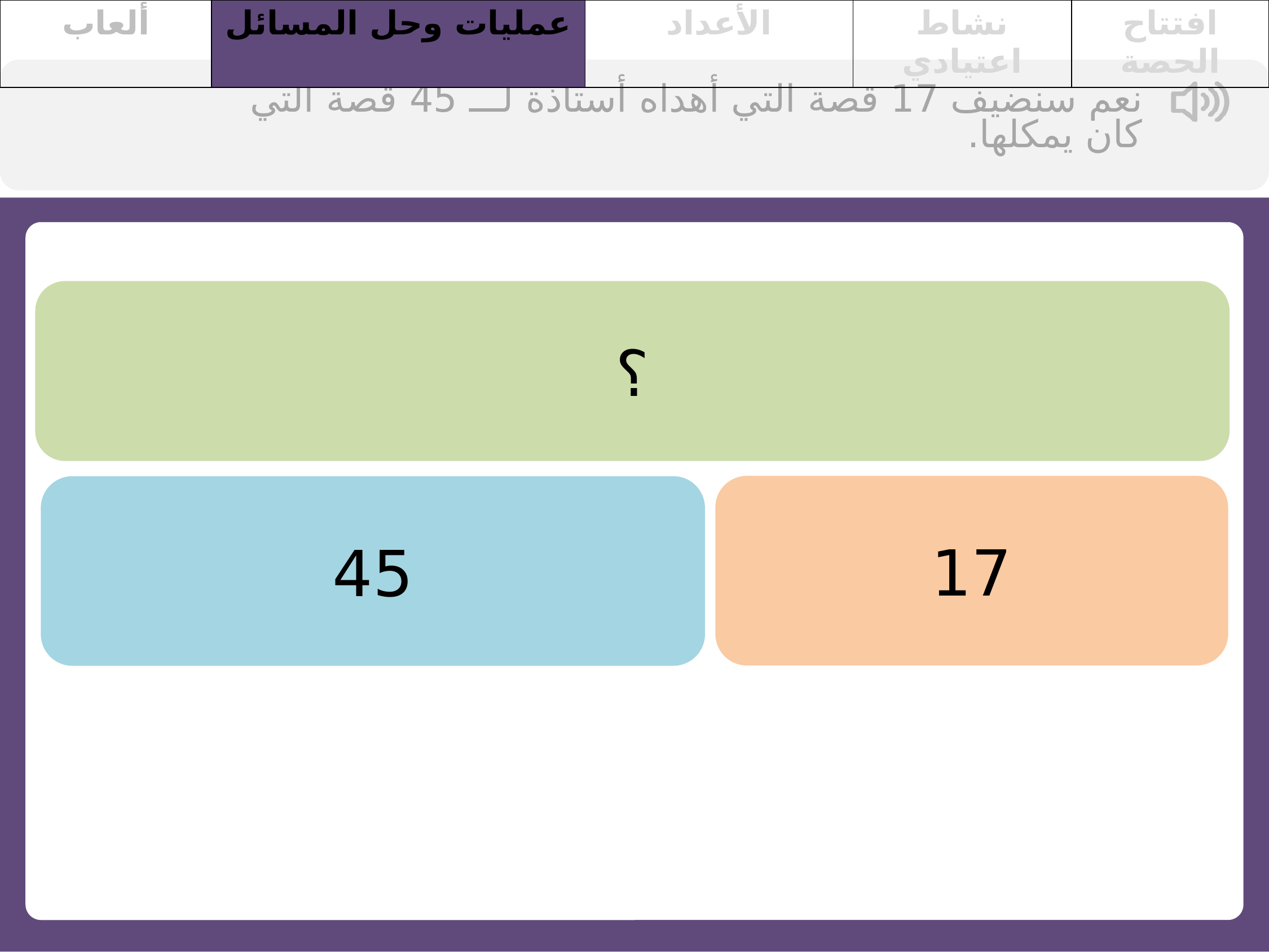

| ألعاب | عمليات وحل المسائل | الأعداد | نشاط اعتيادي | افتتاح الحصة |
| --- | --- | --- | --- | --- |

نعم سنضيف 17 قصة التي أهداه أستاذة لـــ 45 قصة التي كان يمكلها.

؟
17
45